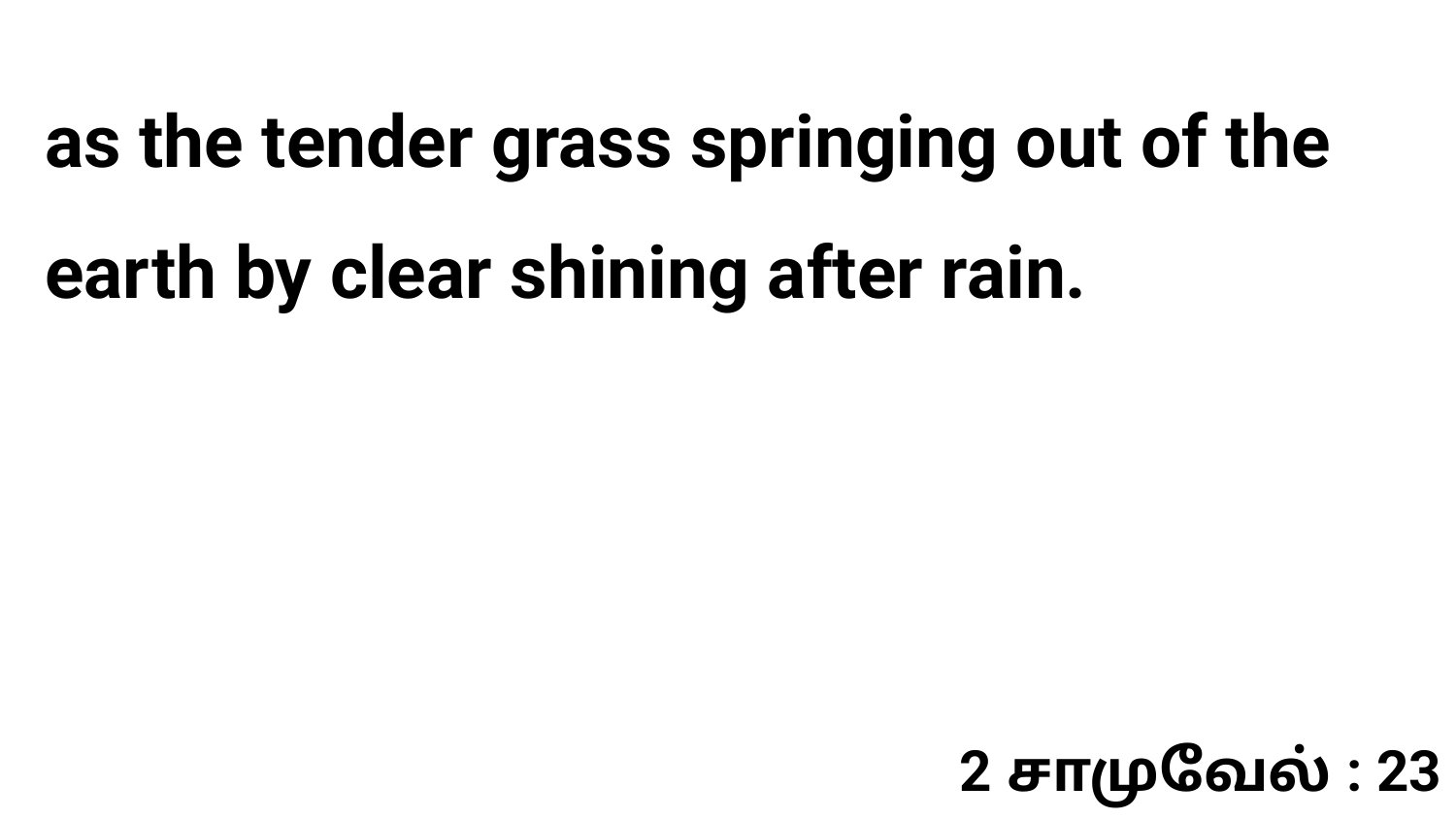

as the tender grass springing out of the earth by clear shining after rain.
2 சாமுவேல் : 23